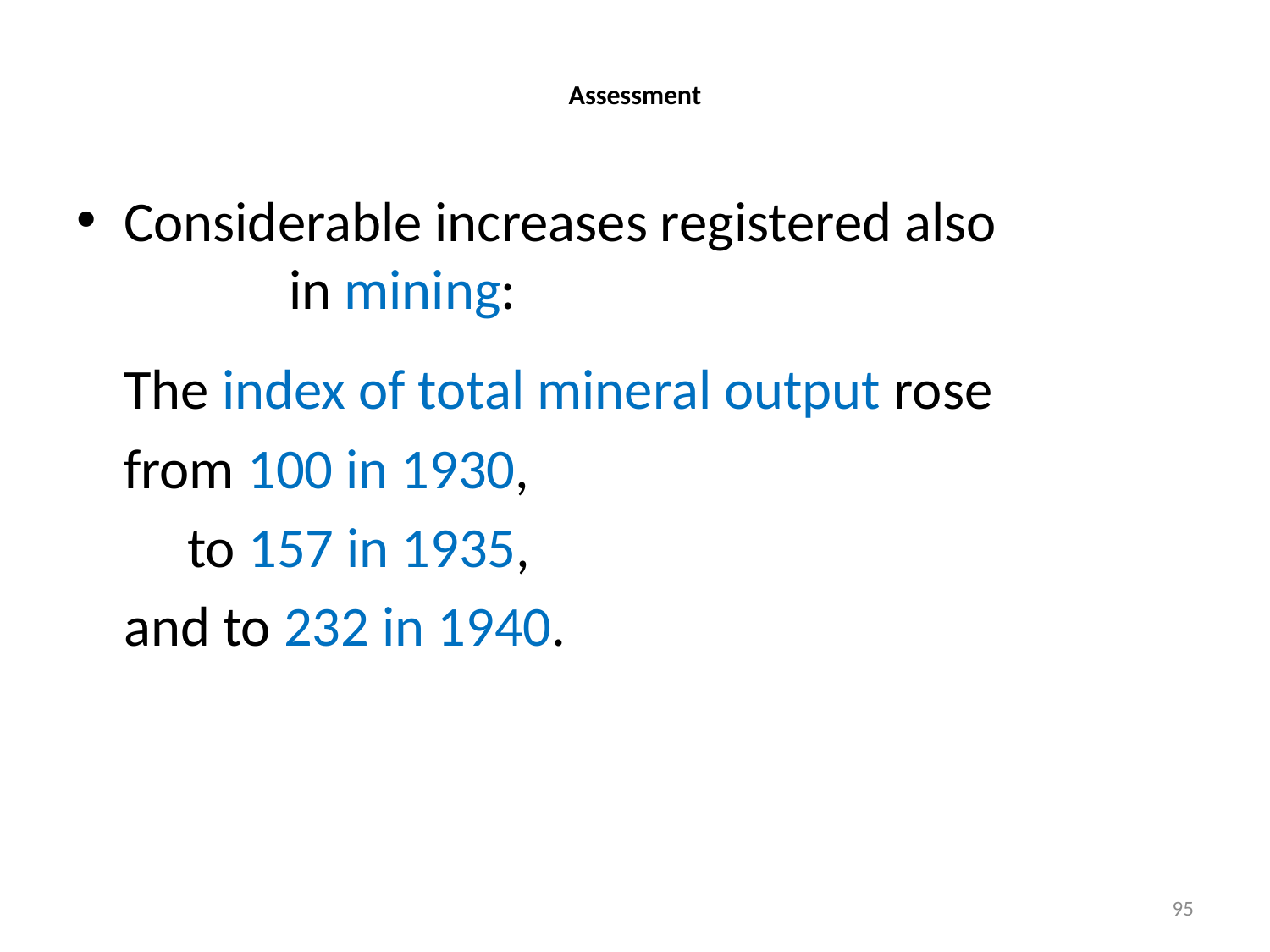

# Assessment
Considerable increases registered also                             in mining:
	The index of total mineral output rose
	from 100 in 1930,
	     to 157 in 1935,
	and to 232 in 1940.

95